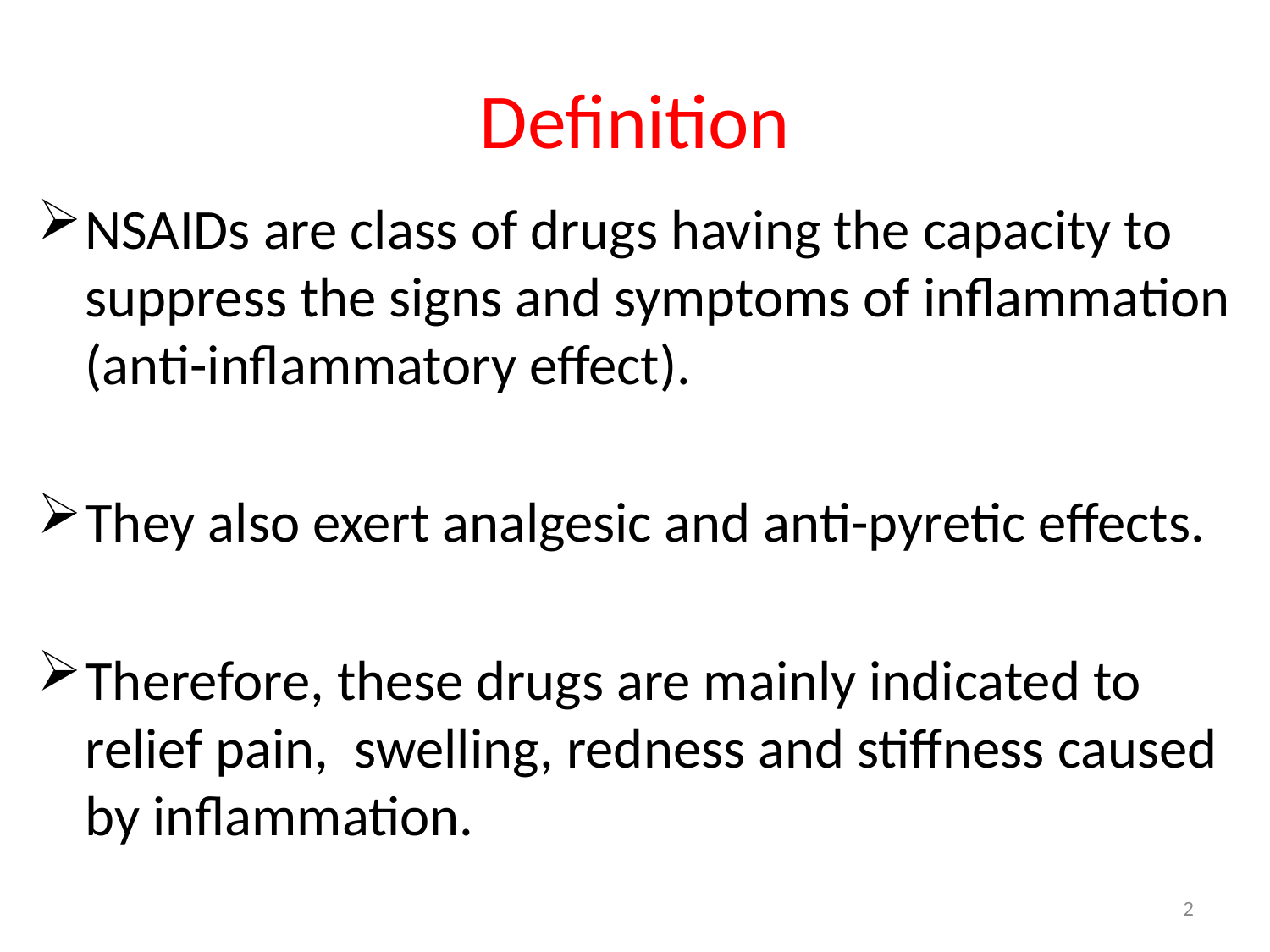

# Definition
NSAIDs are class of drugs having the capacity to suppress the signs and symptoms of inflammation (anti-inflammatory effect).

They also exert analgesic and anti-pyretic effects.

Therefore, these drugs are mainly indicated to relief pain,  swelling, redness and stiffness caused by inflammation.
2